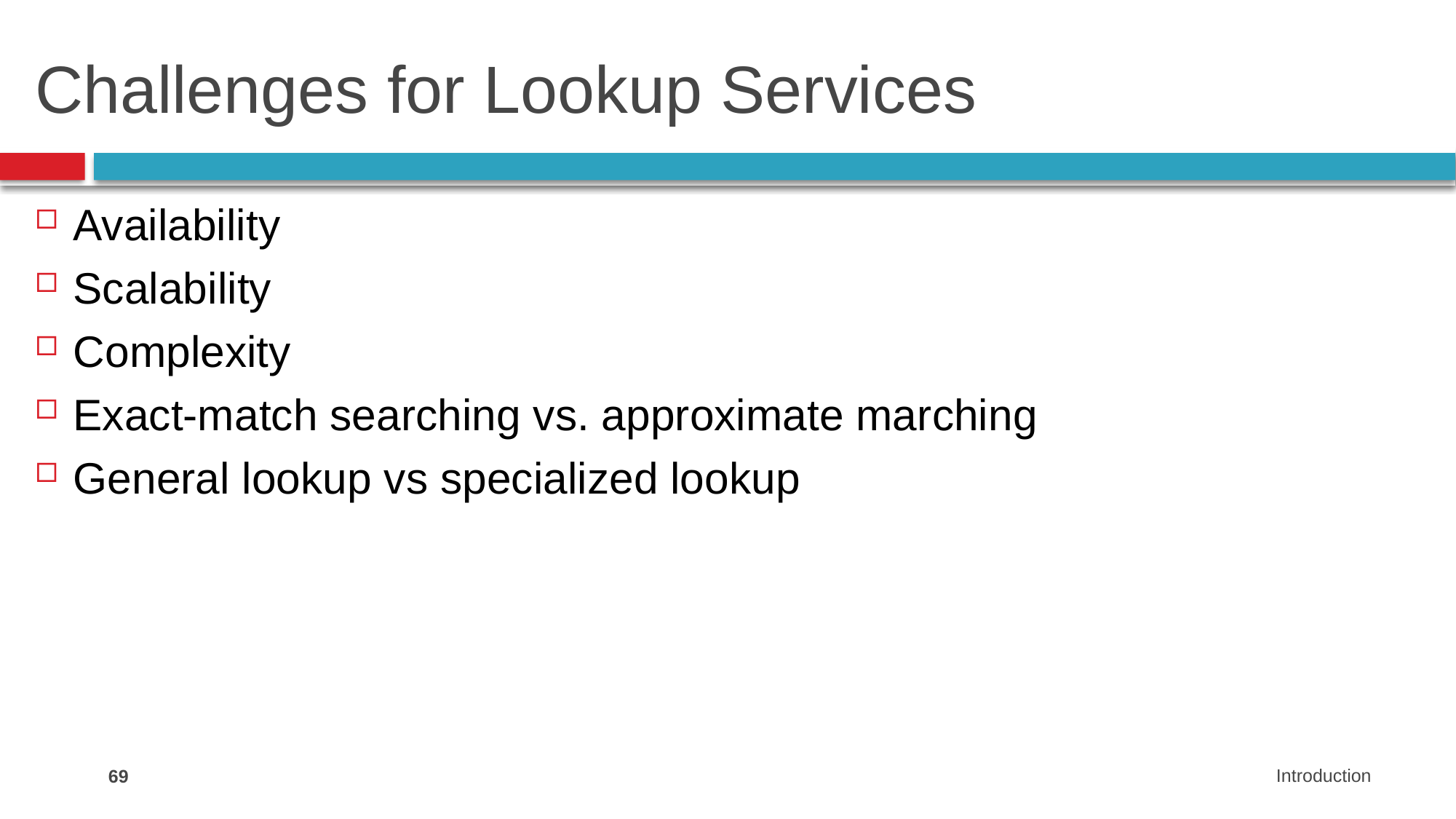

# Challenges for Lookup Services
Availability
Scalability
Complexity
Exact-match searching vs. approximate marching
General lookup vs specialized lookup
69
Introduction